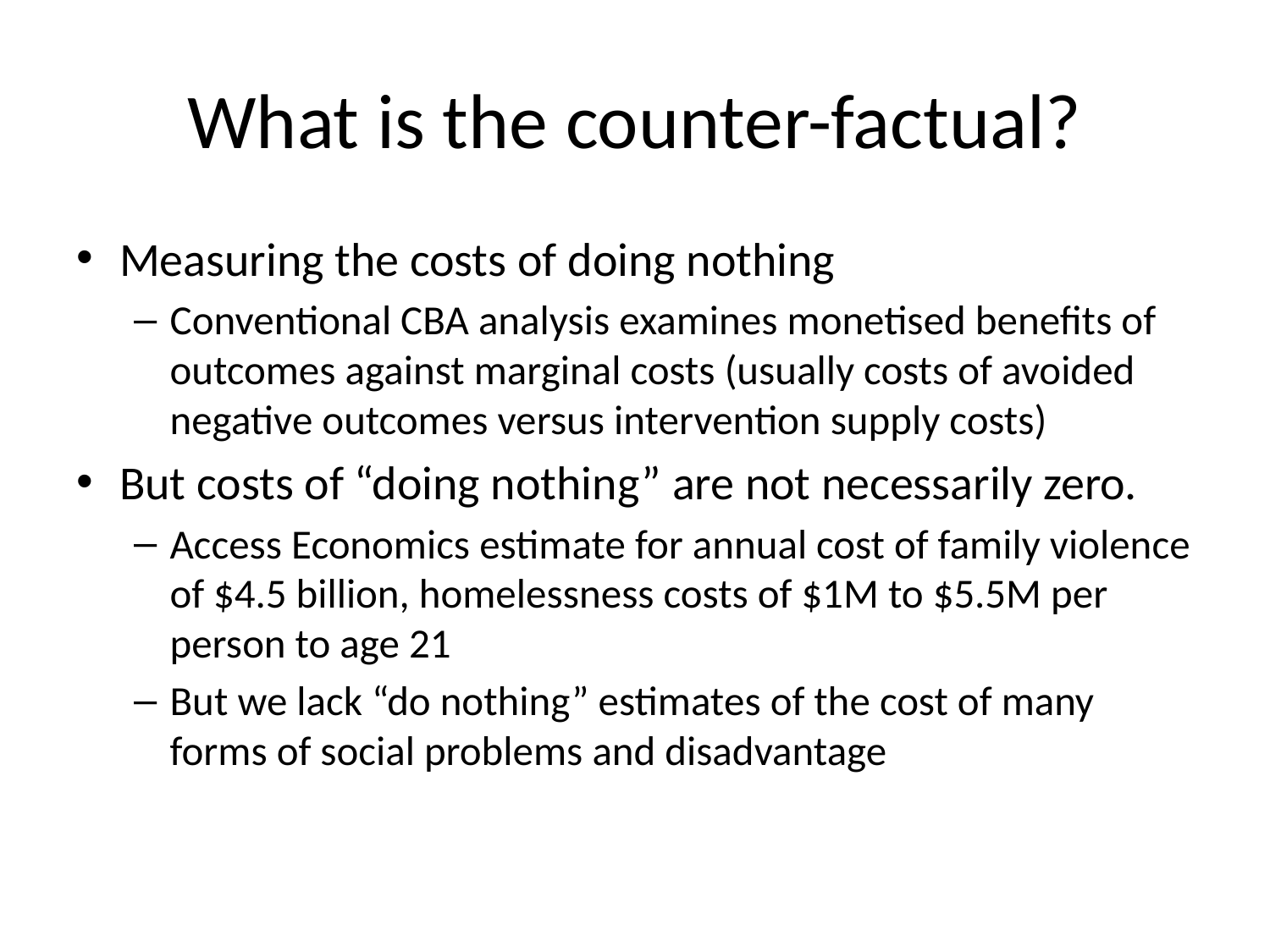

# What is the counter-factual?
Measuring the costs of doing nothing
Conventional CBA analysis examines monetised benefits of outcomes against marginal costs (usually costs of avoided negative outcomes versus intervention supply costs)
But costs of “doing nothing” are not necessarily zero.
Access Economics estimate for annual cost of family violence of $4.5 billion, homelessness costs of $1M to $5.5M per person to age 21
But we lack “do nothing” estimates of the cost of many forms of social problems and disadvantage